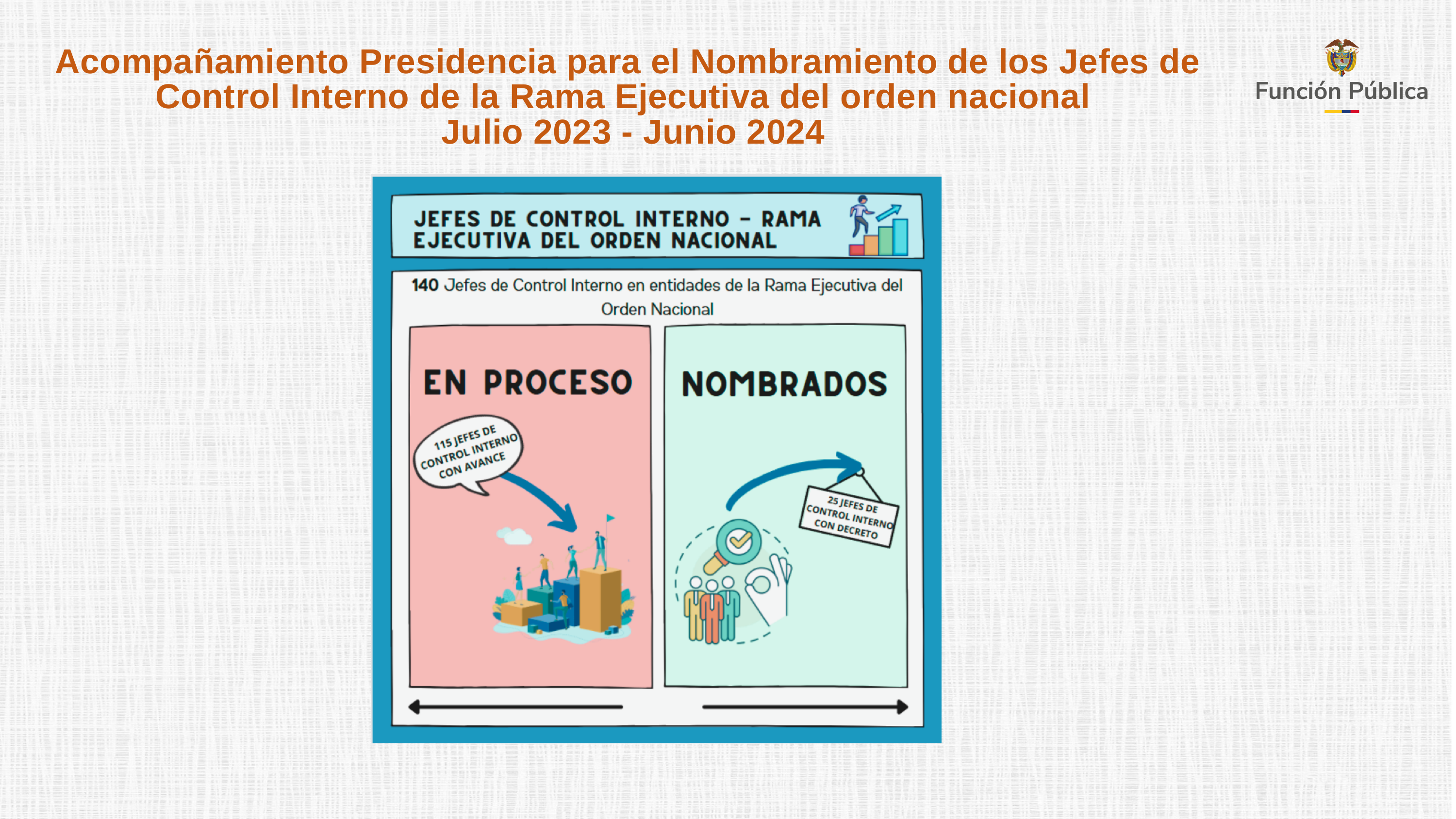

Acompañamiento Presidencia para el Nombramiento de los Jefes de Control Interno de la Rama Ejecutiva del orden nacional
 Julio 2023 - Junio 2024